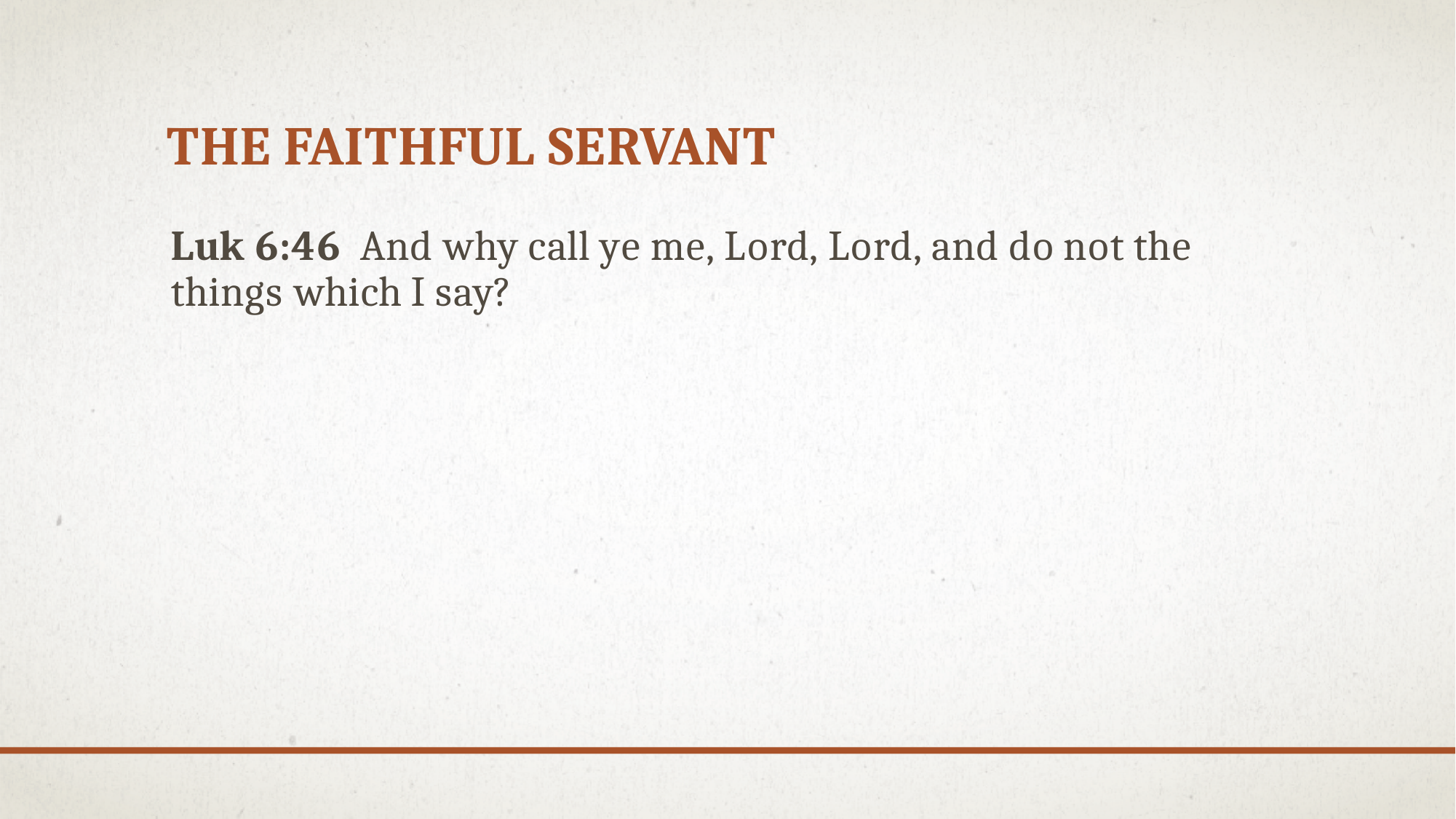

# THE FAITHFUL SERVANT
Luk 6:46  And why call ye me, Lord, Lord, and do not the things which I say?